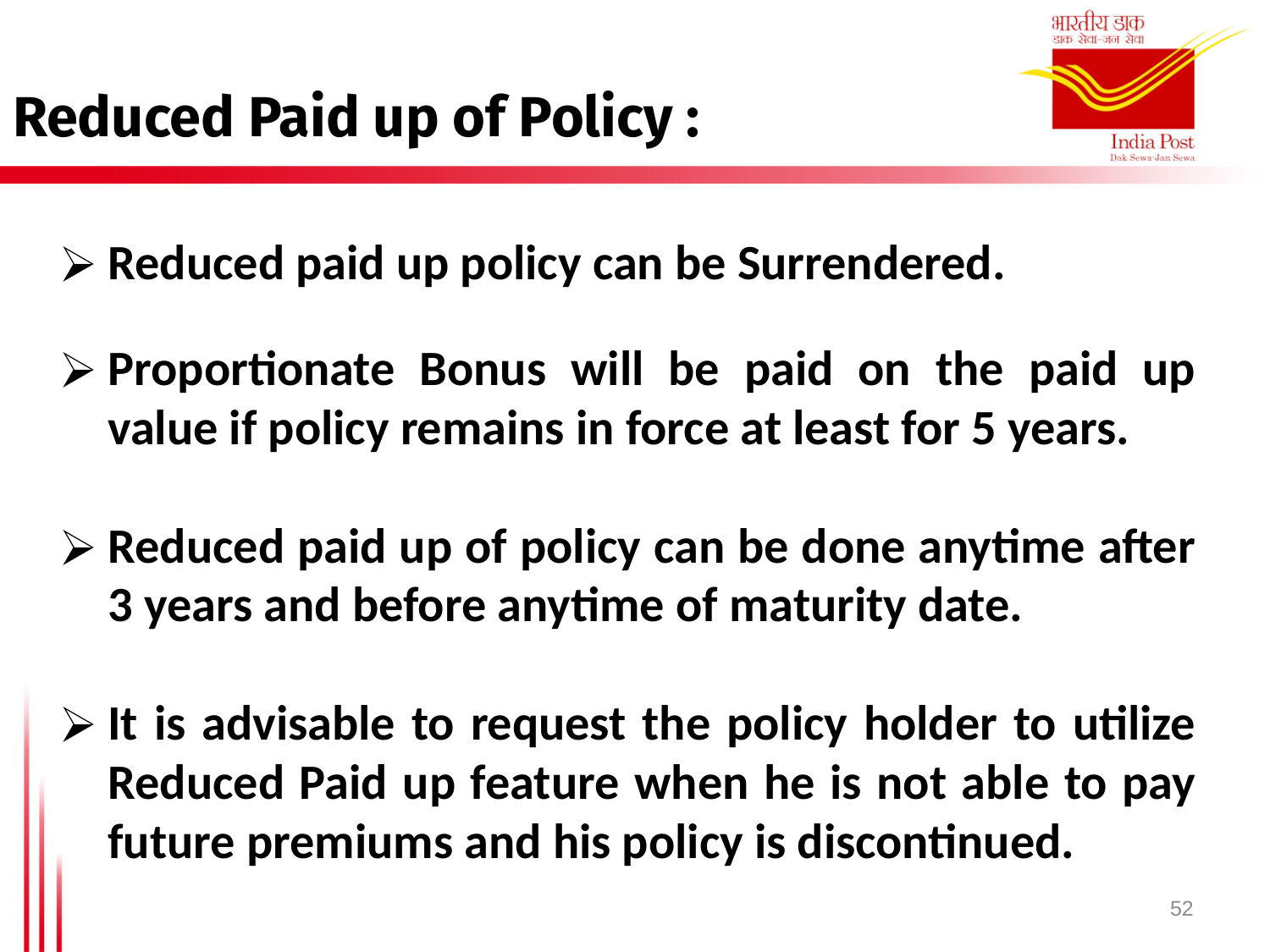

Reduced Paid up of Policy :
Reduced paid up policy can be Surrendered.

Proportionate Bonus will be paid on the paid up value if policy remains in force at least for 5 years.

Reduced paid up of policy can be done anytime after 3 years and before anytime of maturity date.

It is advisable to request the policy holder to utilize Reduced Paid up feature when he is not able to pay future premiums and his policy is discontinued.
52